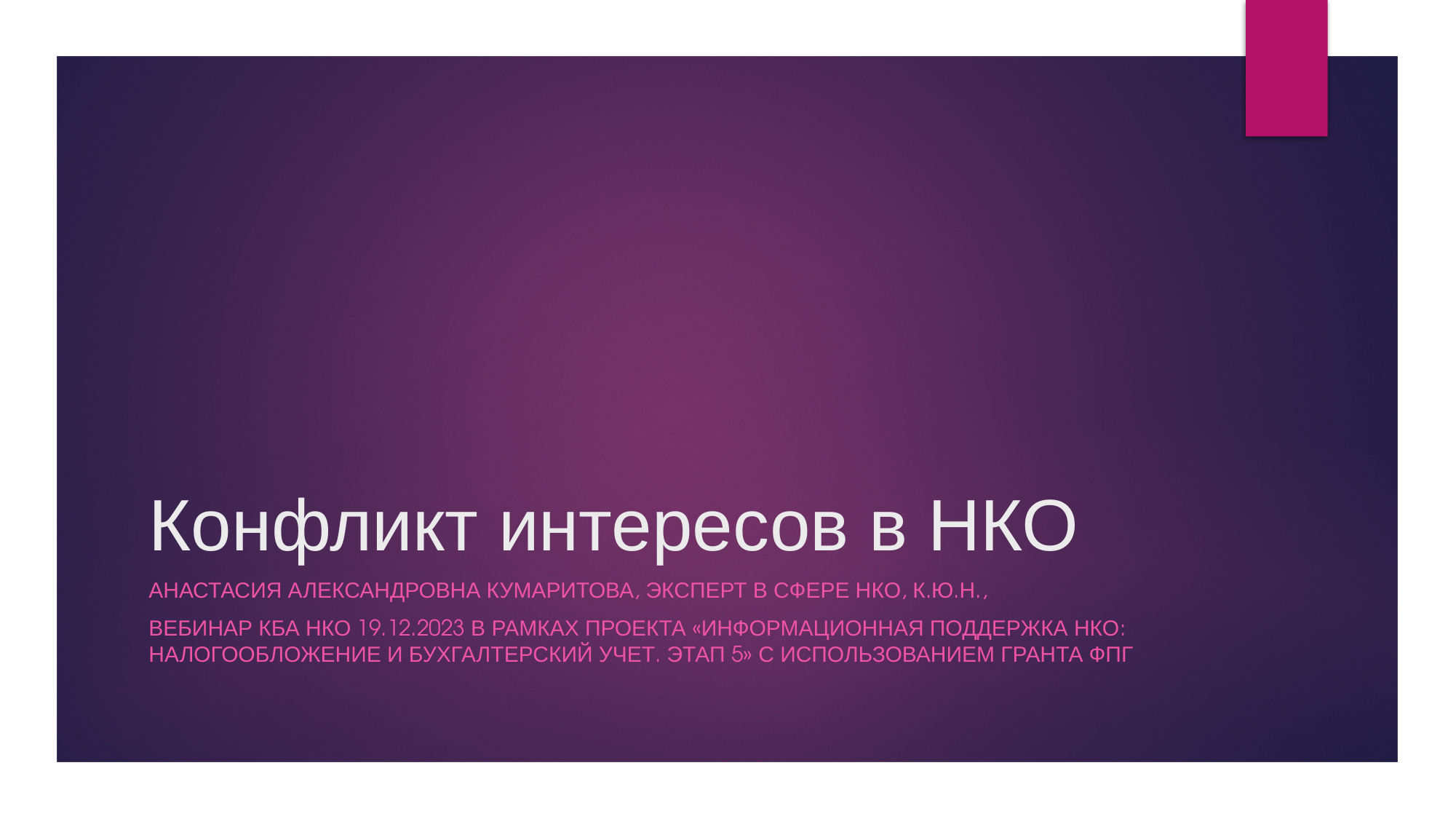

# Конфликт интересов в НКО
Анастасия Александровна Кумаритова, эксперт в сфере НКО, к.ю.н.,
Вебинар КБА НКО 19.12.2023 в рамках проекта «Информационная поддержка НКО: налогообложение и бухгалтерский учет. Этап 5» с использованием гранта ФПГ